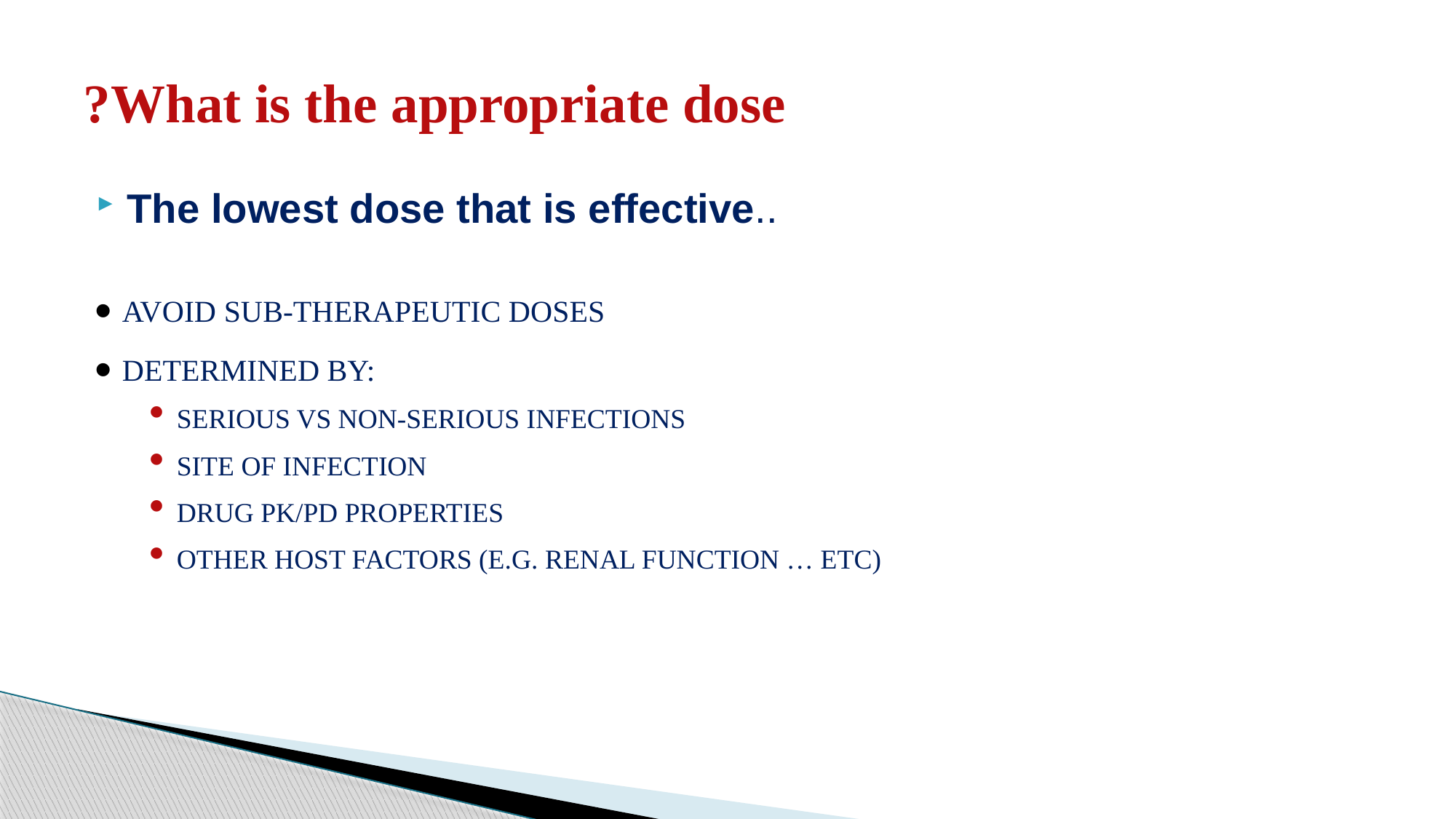

# What is the appropriate dose?
The lowest dose that is effective..
Avoid sub-therapeutic doses
Determined by:
Serious vs non-serious infections
Site of infection
Drug PK/PD properties
Other host factors (e.g. renal function … etc)